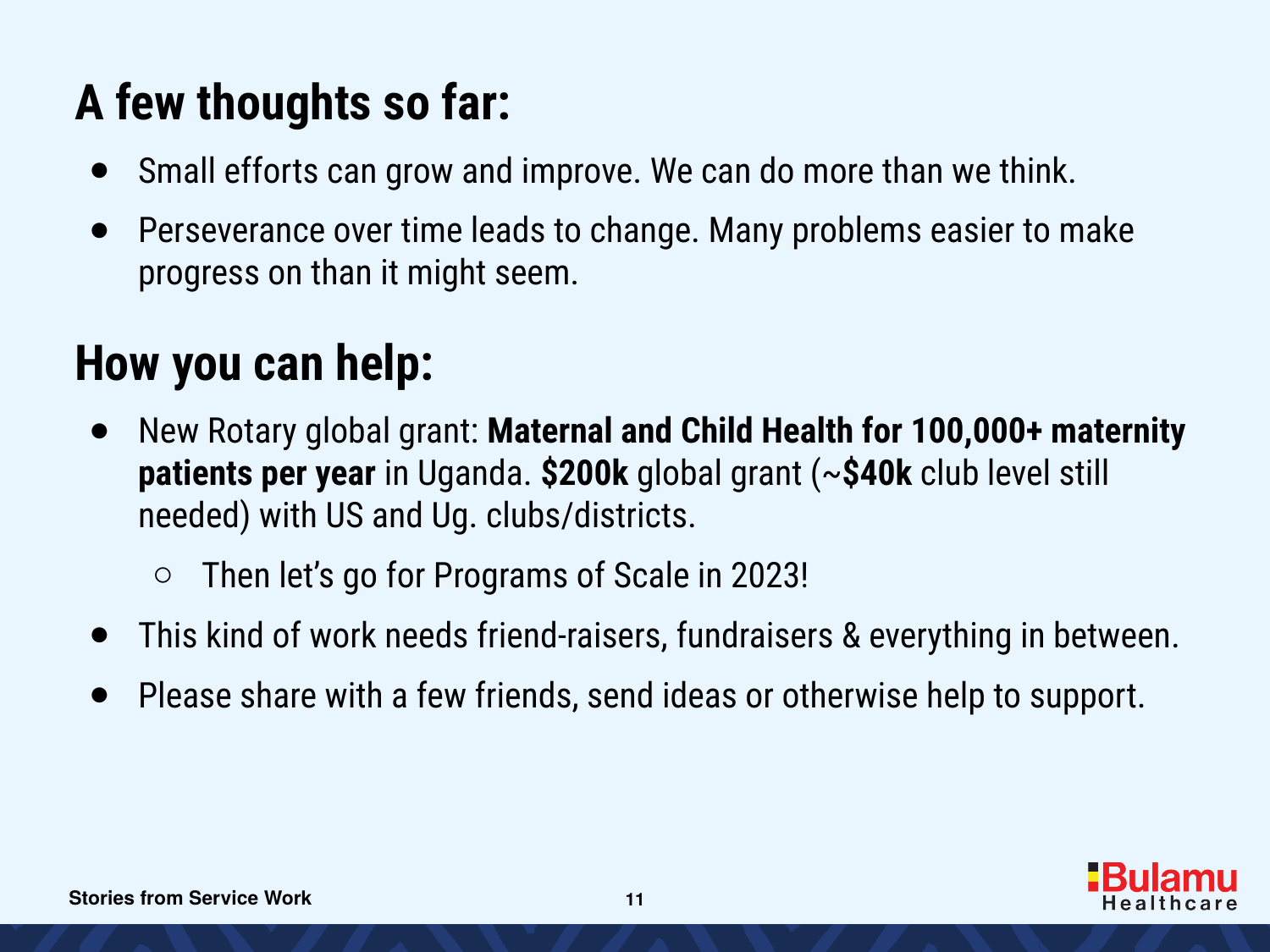

#
A few thoughts so far:
Small efforts can grow and improve. We can do more than we think.
Perseverance over time leads to change. Many problems easier to make progress on than it might seem.

How you can help:
New Rotary global grant: Maternal and Child Health for 100,000+ maternity patients per year in Uganda. $200k global grant (~$40k club level still needed) with US and Ug. clubs/districts.
Then let’s go for Programs of Scale in 2023!
This kind of work needs friend-raisers, fundraisers & everything in between.
Please share with a few friends, send ideas or otherwise help to support.